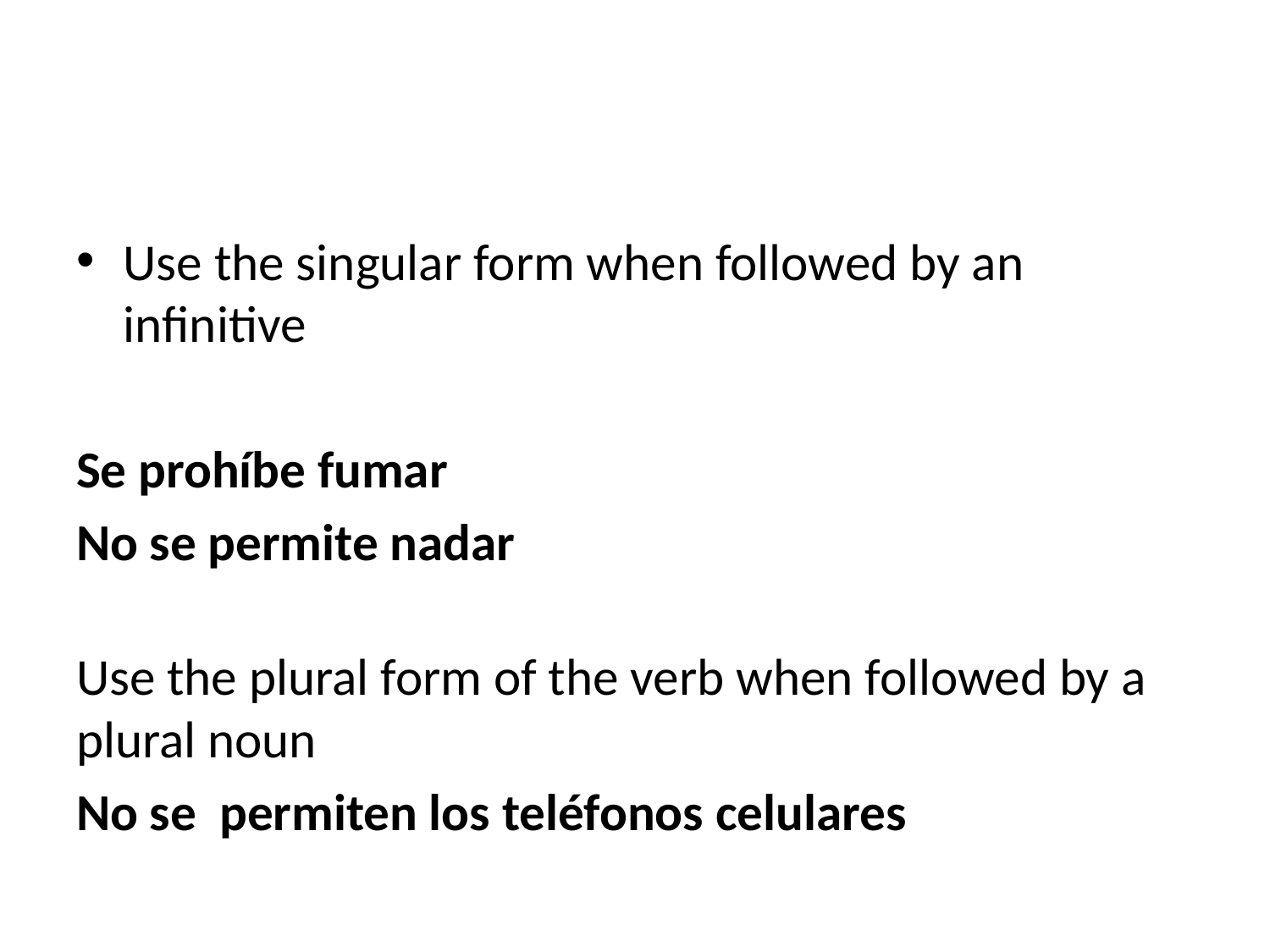

#
Use the singular form when followed by an infinitive

Se prohíbe fumar
No se permite nadar
Use the plural form of the verb when followed by a plural noun
No se  permiten los teléfonos celulares